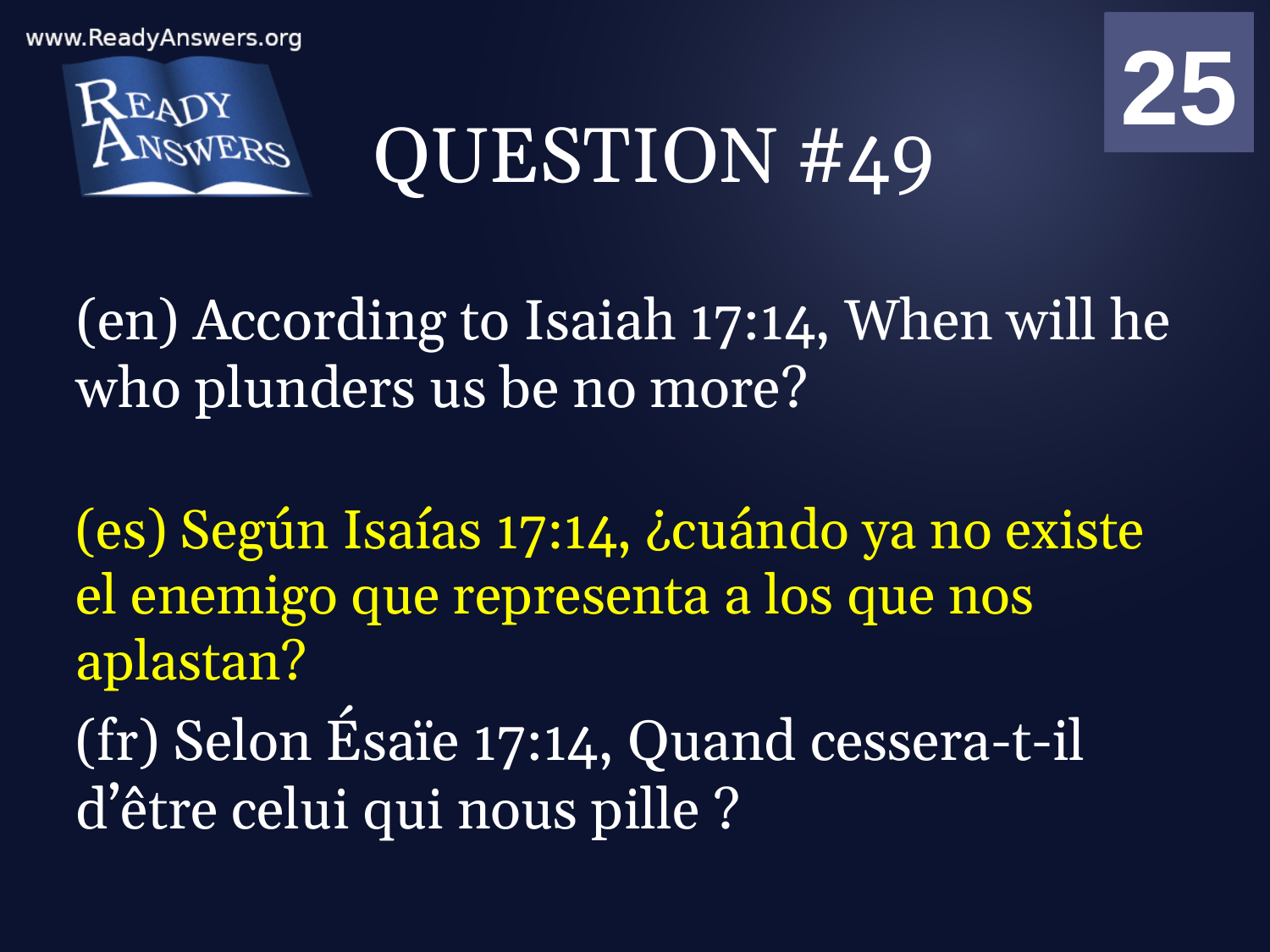

01
02
03
04
05
06
07
08
09
10
11
12
13
14
15
16
17
18
19
20
21
22
23
24
25
00
# QUESTION #49
(en) According to Isaiah 17:14, When will he who plunders us be no more?
(es) Según Isaías 17:14, ¿cuándo ya no existe el enemigo que representa a los que nos aplastan?
(fr) Selon Ésaïe 17:14, Quand cessera-t-il d’être celui qui nous pille ?